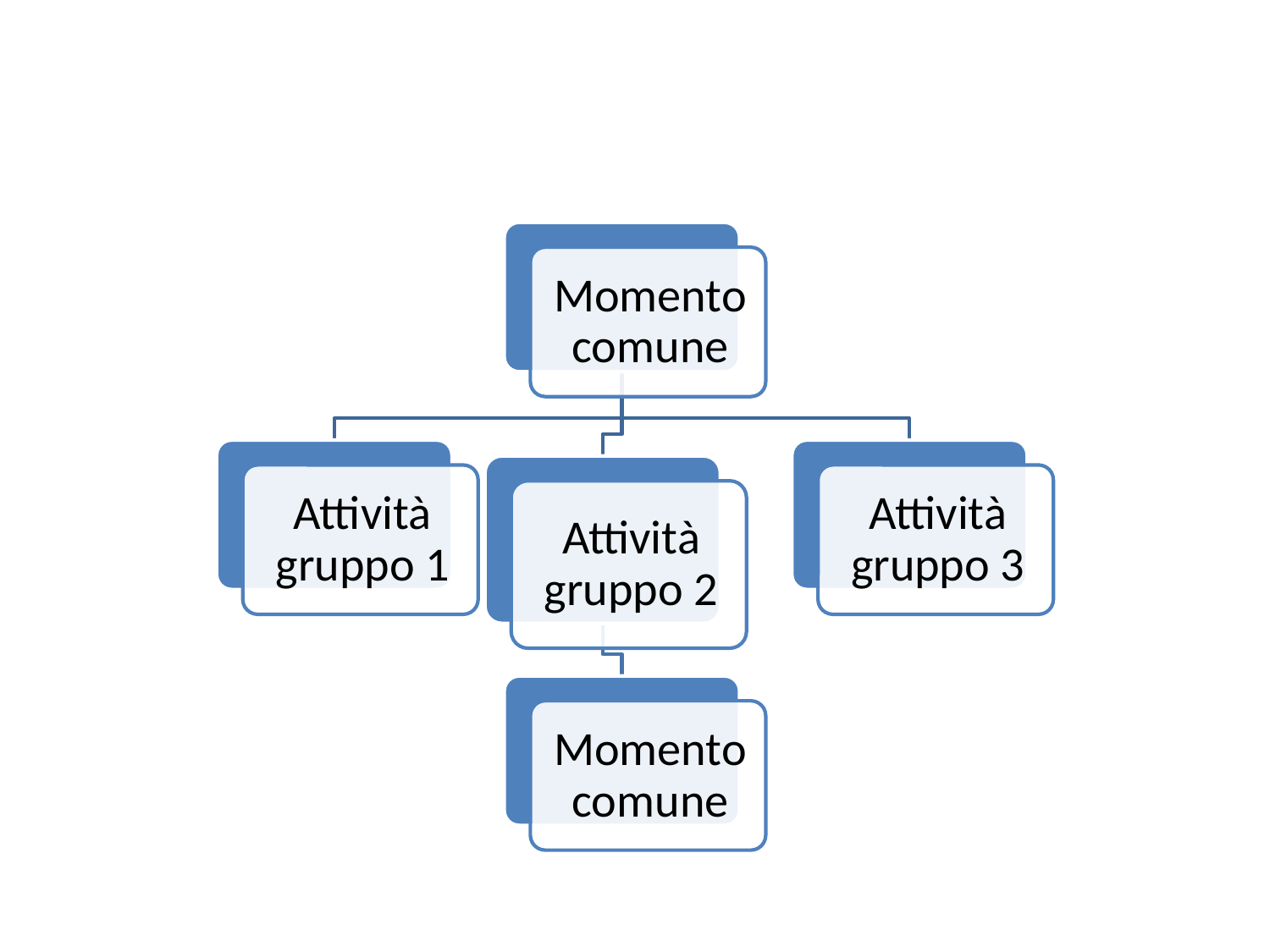

#
Momento comune
Attività gruppo 1
Attività gruppo 2
Momento comune
Attività gruppo 3